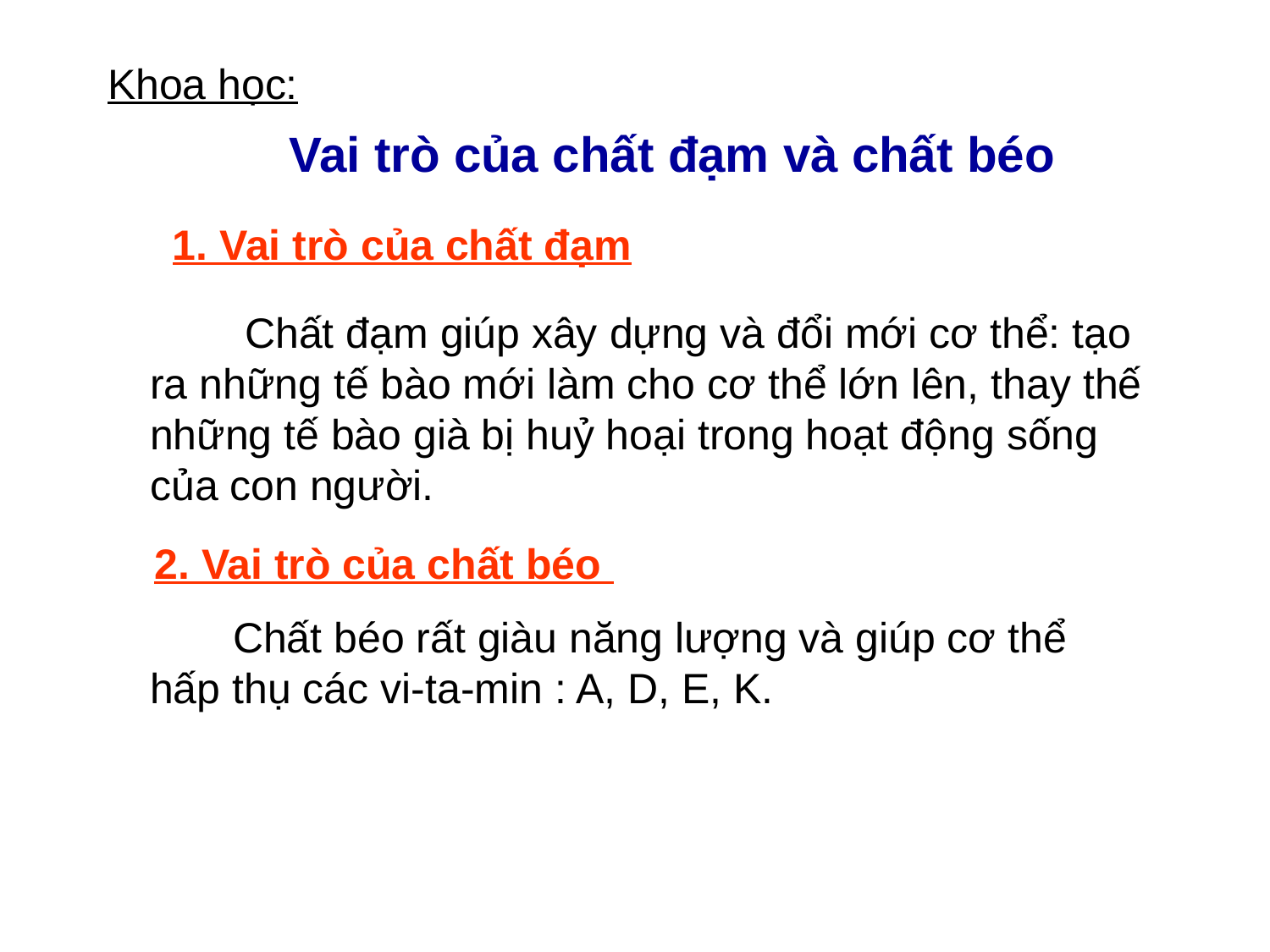

Khoa học:
Vai trò của chất đạm và chất béo
1. Vai trò của chất đạm
        Chất đạm giúp xây dựng và đổi mới cơ thể: tạo ra những tế bào mới làm cho cơ thể lớn lên, thay thế những tế bào già bị huỷ hoại trong hoạt động sống của con người.
2. Vai trò của chất béo
       Chất béo rất giàu năng lượng và giúp cơ thể hấp thụ các vi-ta-min : A, D, E, K.